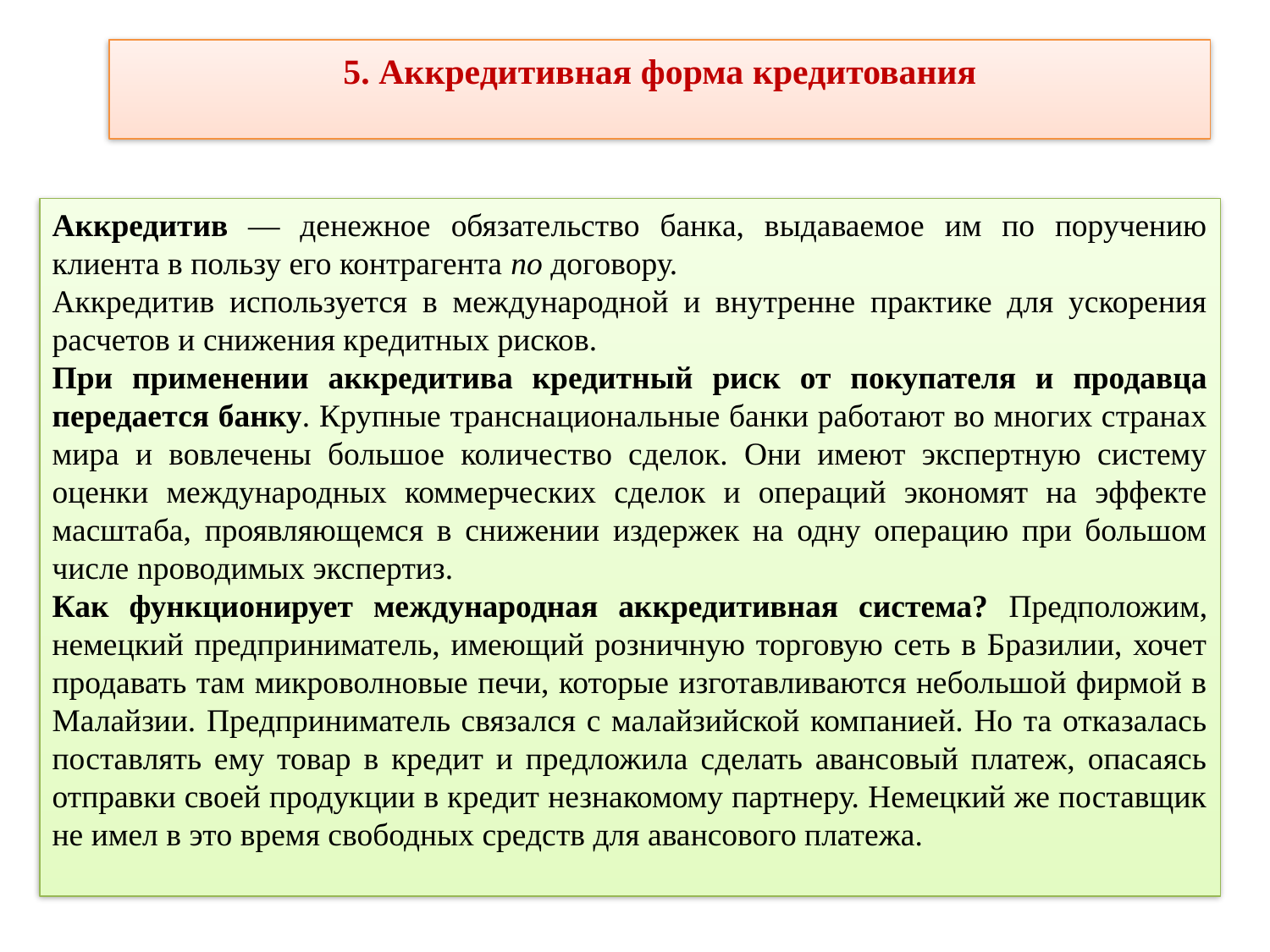

5. Аккредитивная форма кредитования

Аккредитив — денежное обязательство банка, выдаваемое им по поручению клиента в пользу его контрагента по договору.
Аккредитив используется в международной и внутренне практике для ускорения расчетов и снижения кредитных рисков.
При применении аккредитива кредитный риск от покупателя и продавца передается банку. Крупные транснациональные банки работают во многих странах мира и вовлечены большое количество сделок. Они имеют экспертную систему оценки международных коммерческих сделок и операций экономят на эффекте масштаба, проявляющемся в снижении издержек на одну операцию при большом числе npoводимых экспертиз.
Как функционирует международная аккредитивная система? Предположим, немецкий предприниматель, имеющий розничную торговую сеть в Бразилии, хочет продавать там микроволновые печи, которые изготавливаются небольшой фирмой в Малайзии. Предприниматель связался с малайзийской компанией. Но та отказалась поставлять ему товар в кредит и предложила сделать авансовый платеж, опасаясь отправки своей продукции в кредит незнакомому партнеру. Немецкий же поставщик не имел в это время свободных средств для авансового платежа.